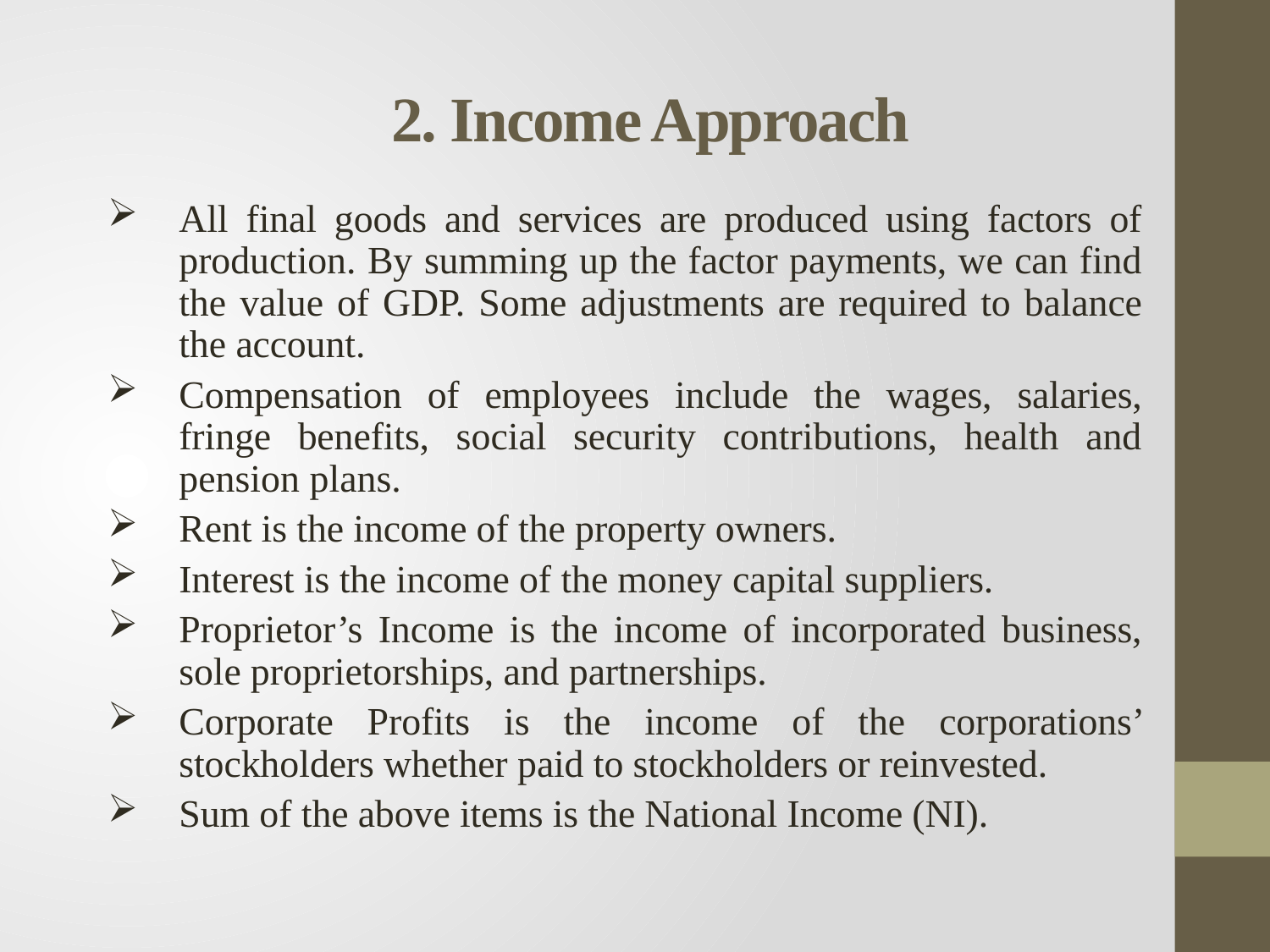

# 2. Income Approach
All final goods and services are produced using factors of production. By summing up the factor payments, we can find the value of GDP. Some adjustments are required to balance the account.
Compensation of employees include the wages, salaries, fringe benefits, social security contributions, health and pension plans.
Rent is the income of the property owners.
Interest is the income of the money capital suppliers.
Proprietor’s Income is the income of incorporated business, sole proprietorships, and partnerships.
Corporate Profits is the income of the corporations’ stockholders whether paid to stockholders or reinvested.
Sum of the above items is the National Income (NI).